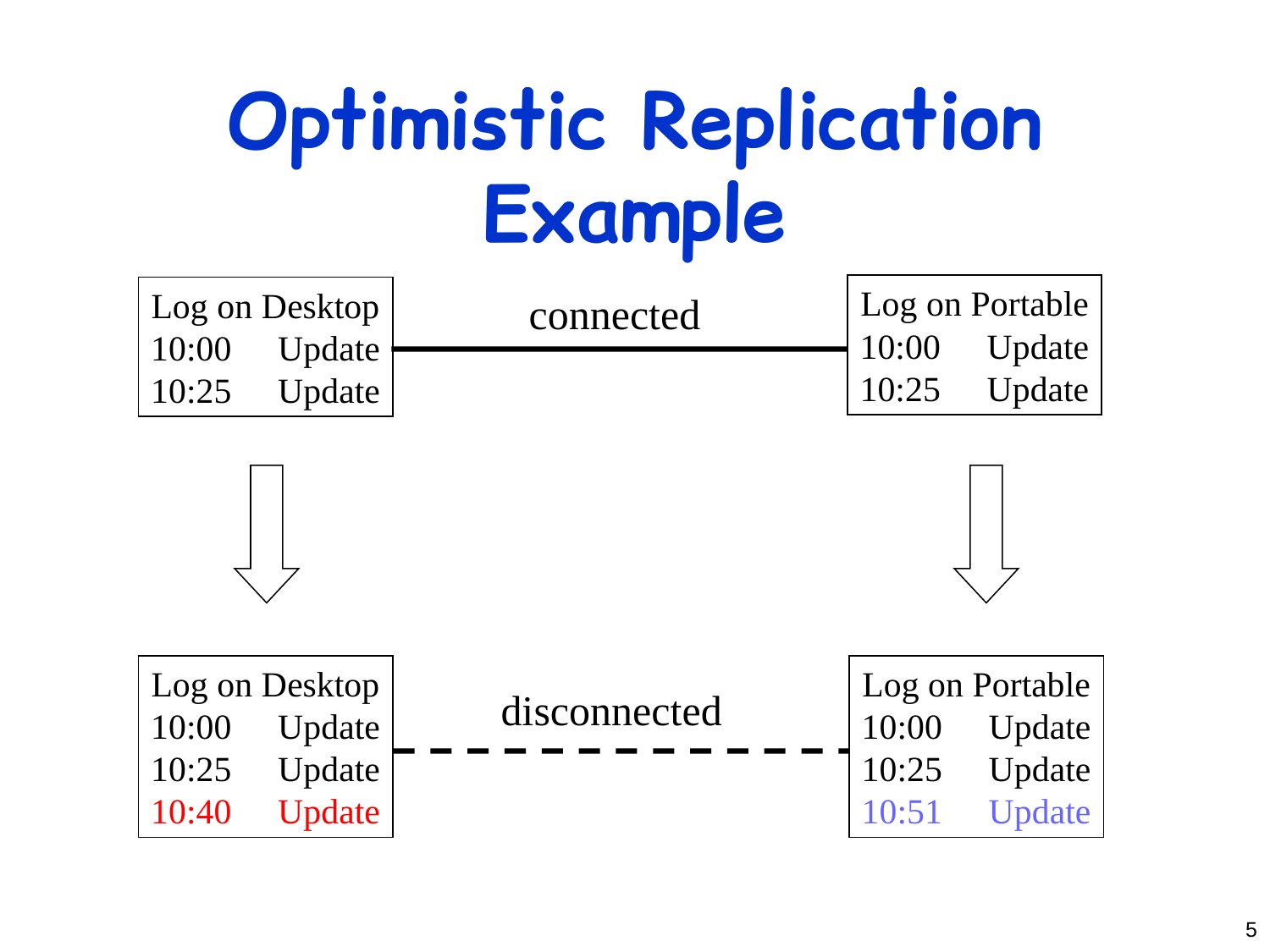

# Optimistic Replication Example
Log on Portable
10:00	Update
10:25	Update
Log on Desktop
10:00	Update
10:25	Update
connected

Log on Desktop
10:00	Update
10:25	Update
10:40	Update
Log on Portable
10:00	Update
10:25	Update
10:51 	Update
disconnected

5